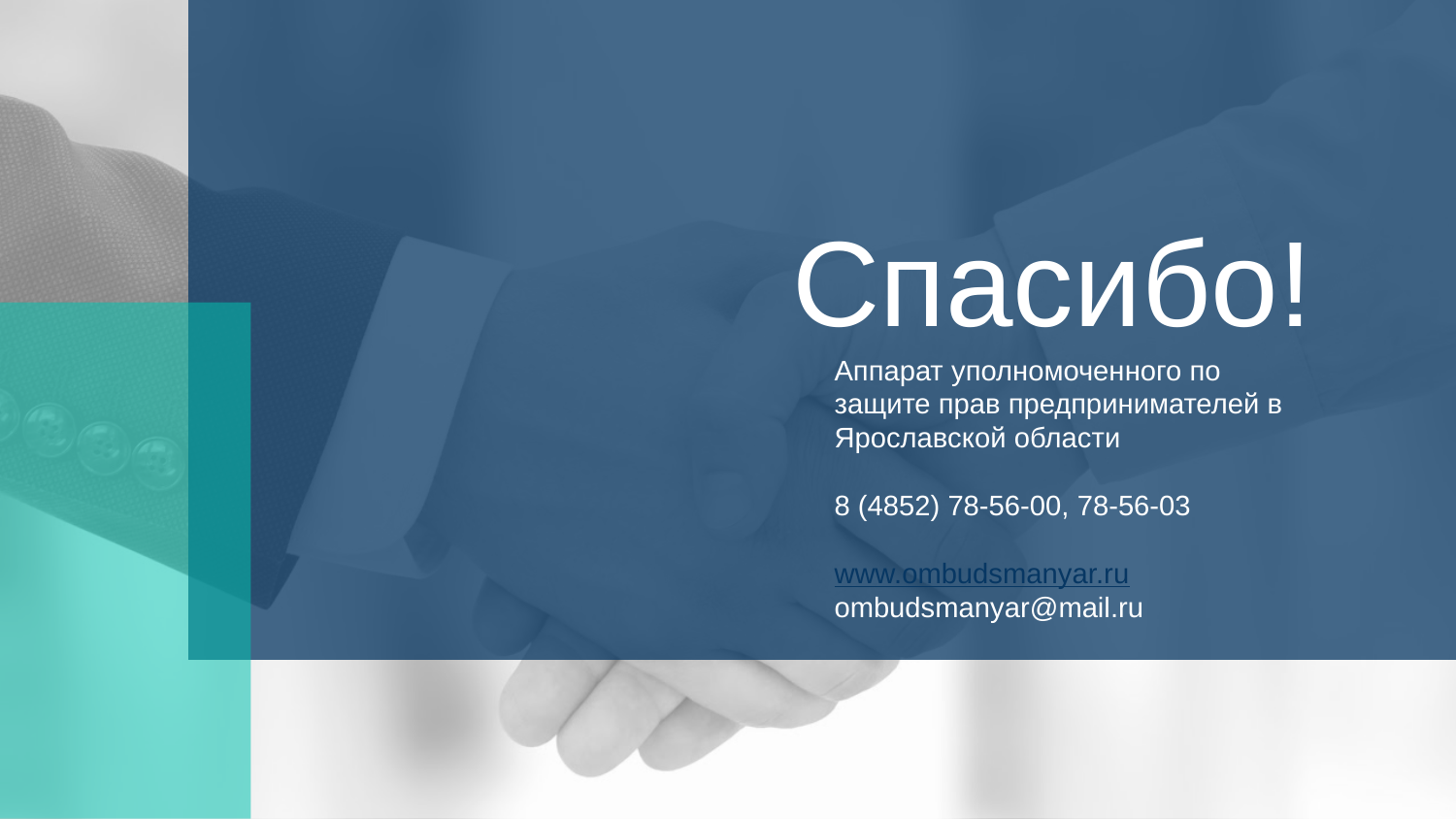

# Спасибо!
Аппарат уполномоченного по защите прав предпринимателей в Ярославской области

8 (4852) 78-56-00, 78-56-03

www.ombudsmanyar.ru
ombudsmanyar@mail.ru